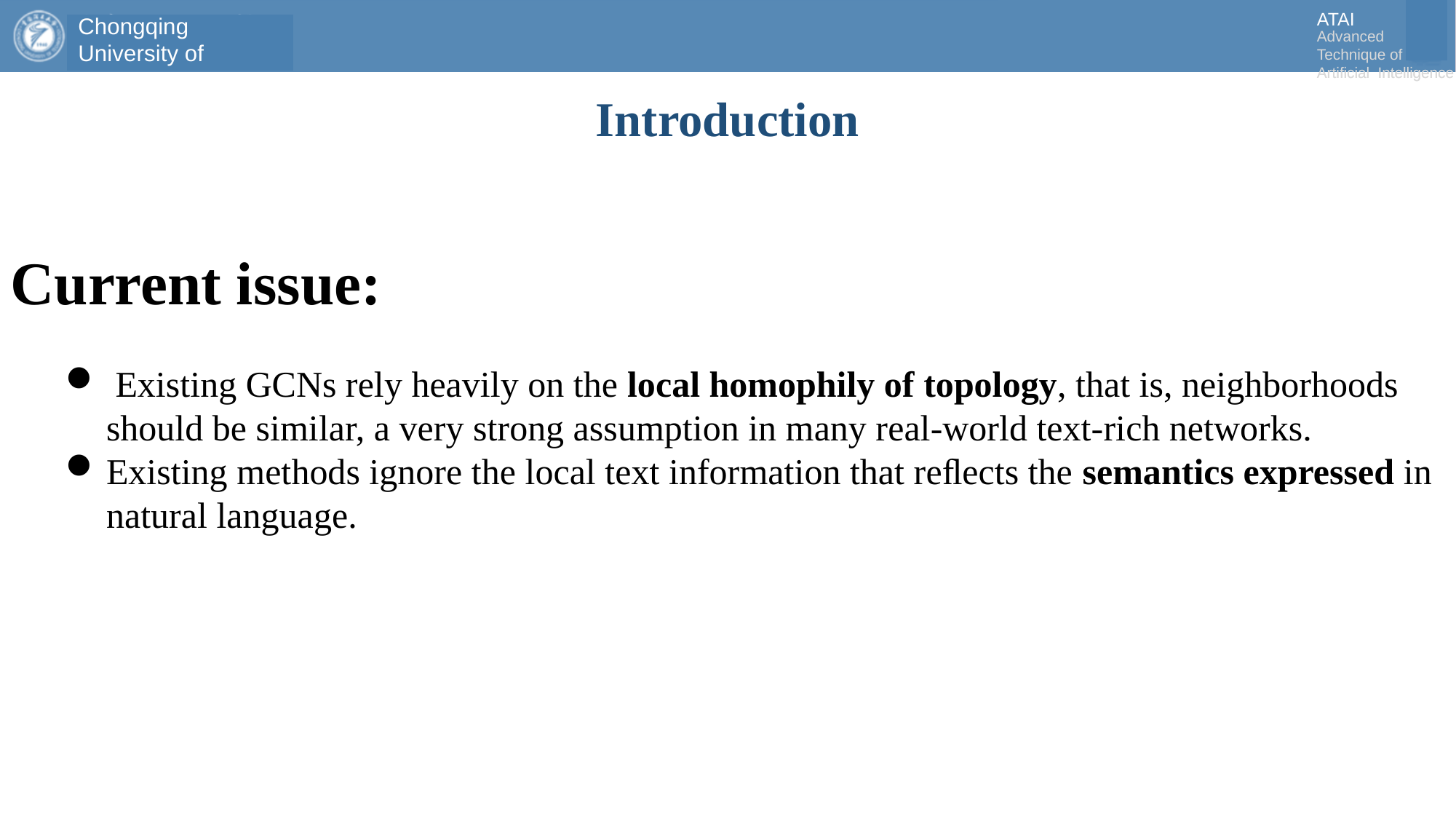

# Introduction
Current issue:

 Existing GCNs rely heavily on the local homophily of topology, that is, neighborhoods should be similar, a very strong assumption in many real-world text-rich networks.
Existing methods ignore the local text information that reﬂects the semantics expressed in natural language.